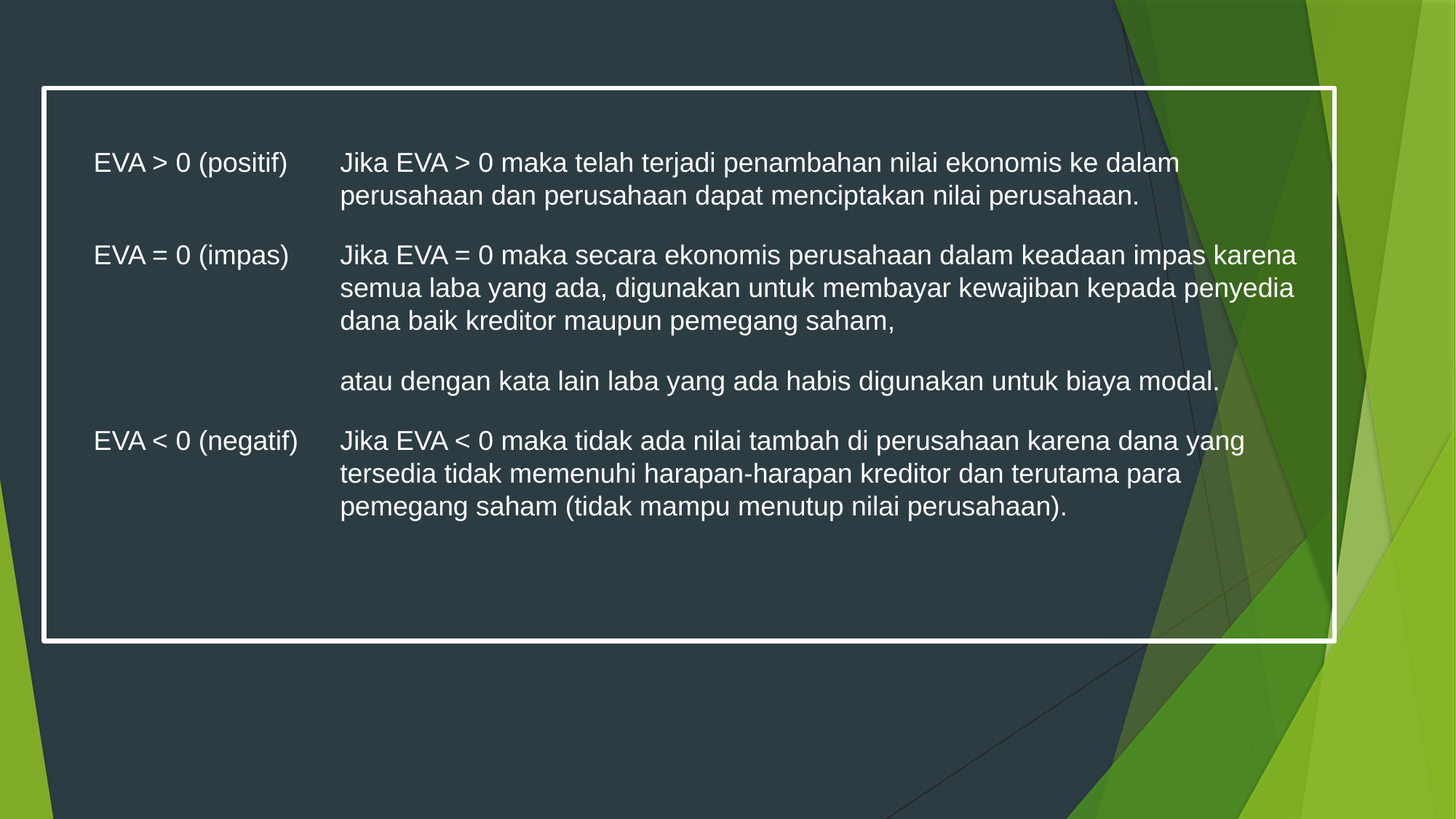

EVA > 0 (positif)	Jika EVA > 0 maka telah terjadi penambahan nilai ekonomis ke dalam perusahaan dan perusahaan dapat menciptakan nilai perusahaan.
EVA = 0 (impas)	Jika EVA = 0 maka secara ekonomis perusahaan dalam keadaan impas karena semua laba yang ada, digunakan untuk membayar kewajiban kepada penyedia dana baik kreditor maupun pemegang saham,
	atau dengan kata lain laba yang ada habis digunakan untuk biaya modal.
EVA < 0 (negatif)	Jika EVA < 0 maka tidak ada nilai tambah di perusahaan karena dana yang tersedia tidak memenuhi harapan-harapan kreditor dan terutama para pemegang saham (tidak mampu menutup nilai perusahaan).